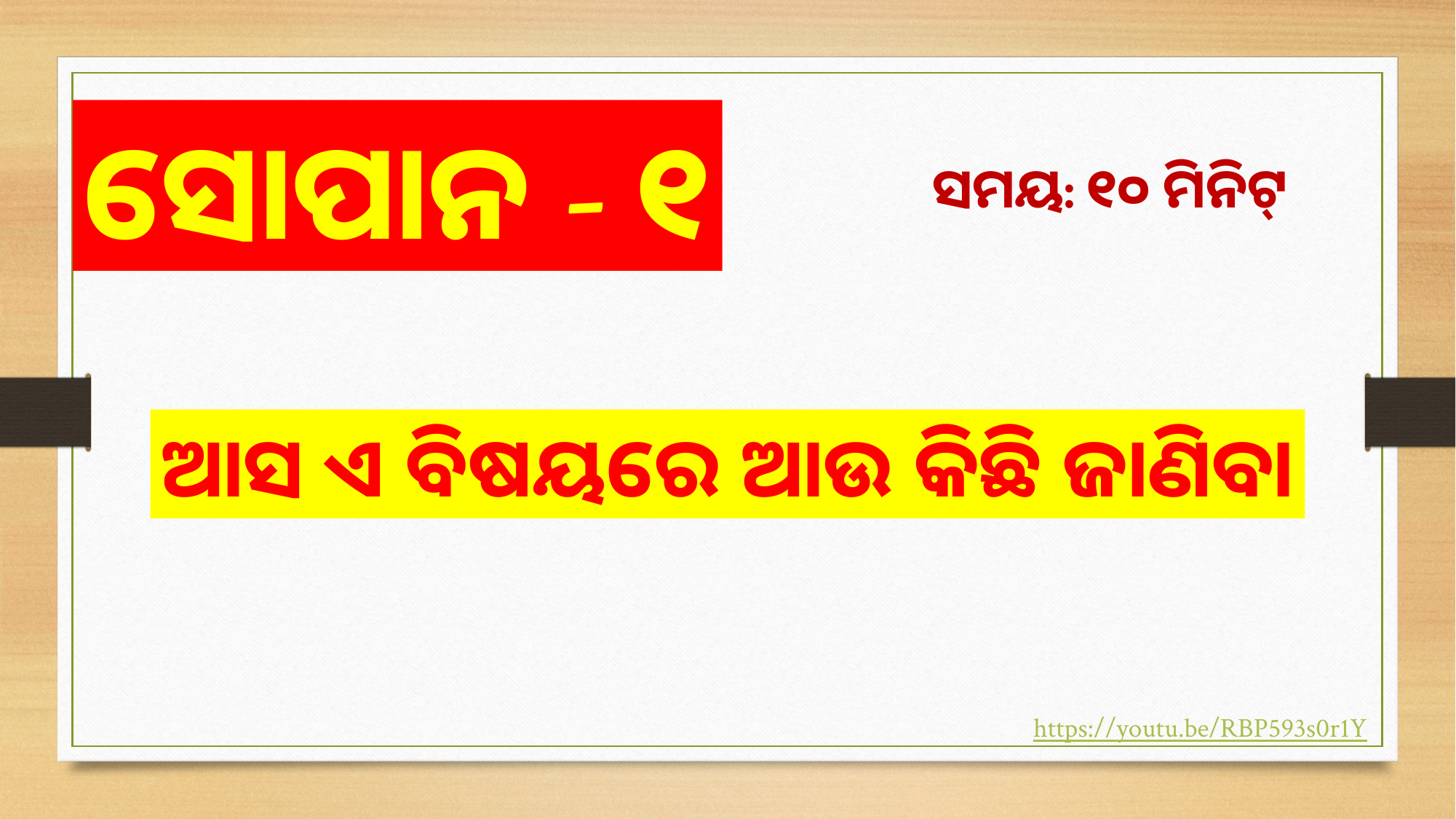

ସୋପାନ - ୧
ସମୟ: ୧୦ ମିନିଟ୍
ଆସ ଏ ବିଷୟରେ ଆଉ କିଛି ଜାଣିବା
https://youtu.be/RBP593s0r1Y